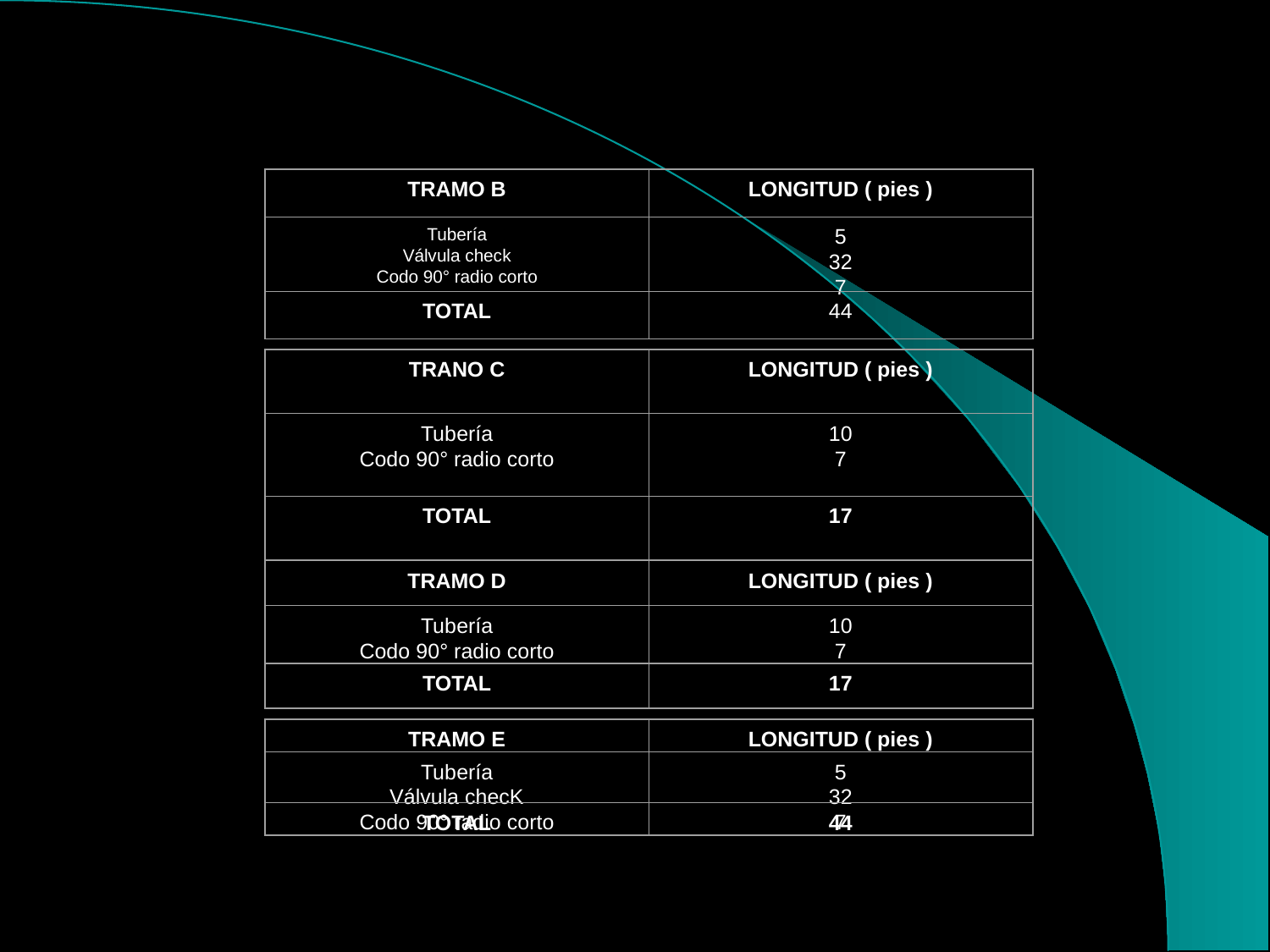

#

TRAMO B

LONGITUD ( pies )

Tubería
Válvula check
Codo 90° radio corto

5
32
7

TOTAL

44

TRANO C

LONGITUD ( pies )

Tubería
Codo 90° radio corto

10
7

TOTAL

17

TRAMO D

LONGITUD ( pies )

Tubería
Codo 90° radio corto

10
7

TOTAL

17

TRAMO E

LONGITUD ( pies )

Tubería
Válvula checK
Codo 90° radio corto

5
32
7

TOTAL

44